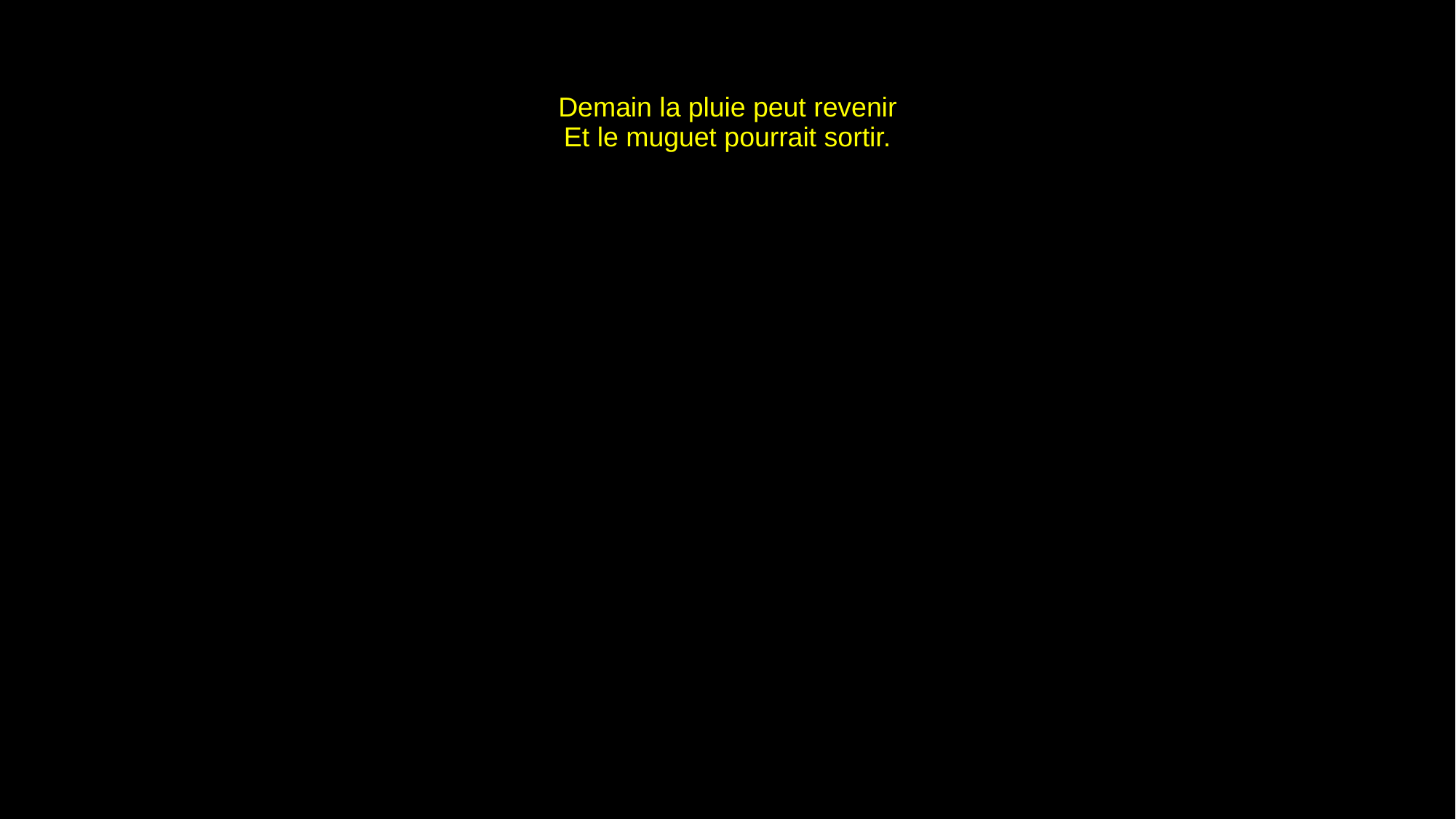

# Demain la pluie peut revenir Et le muguet pourrait sortir.